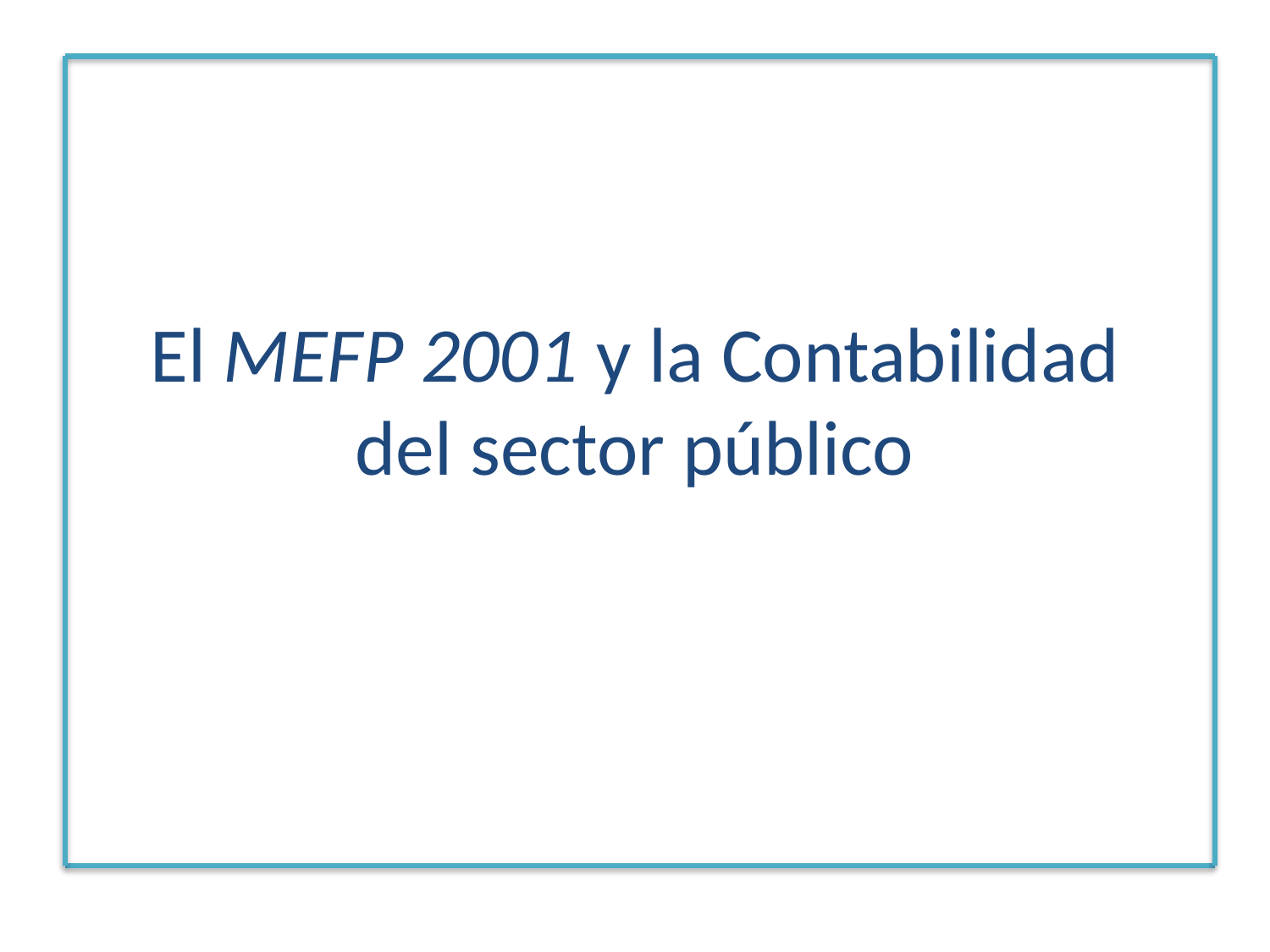

# El MEFP 2001 y la Contabilidad del sector público